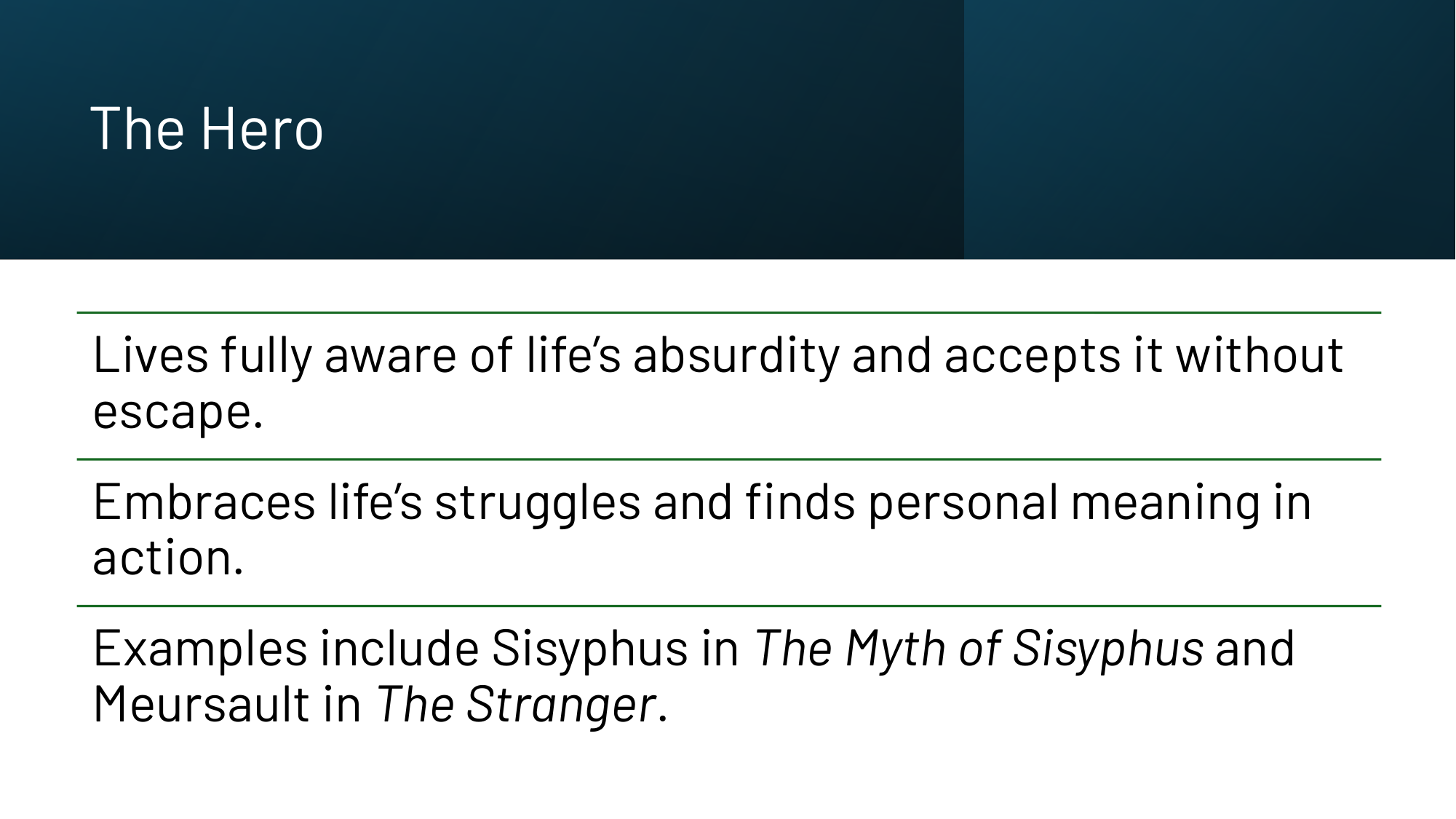

# The Hero
Lives fully aware of life’s absurdity and accepts it without escape.
Embraces life’s struggles and finds personal meaning in action.
Examples include Sisyphus in The Myth of Sisyphus and Meursault in The Stranger.